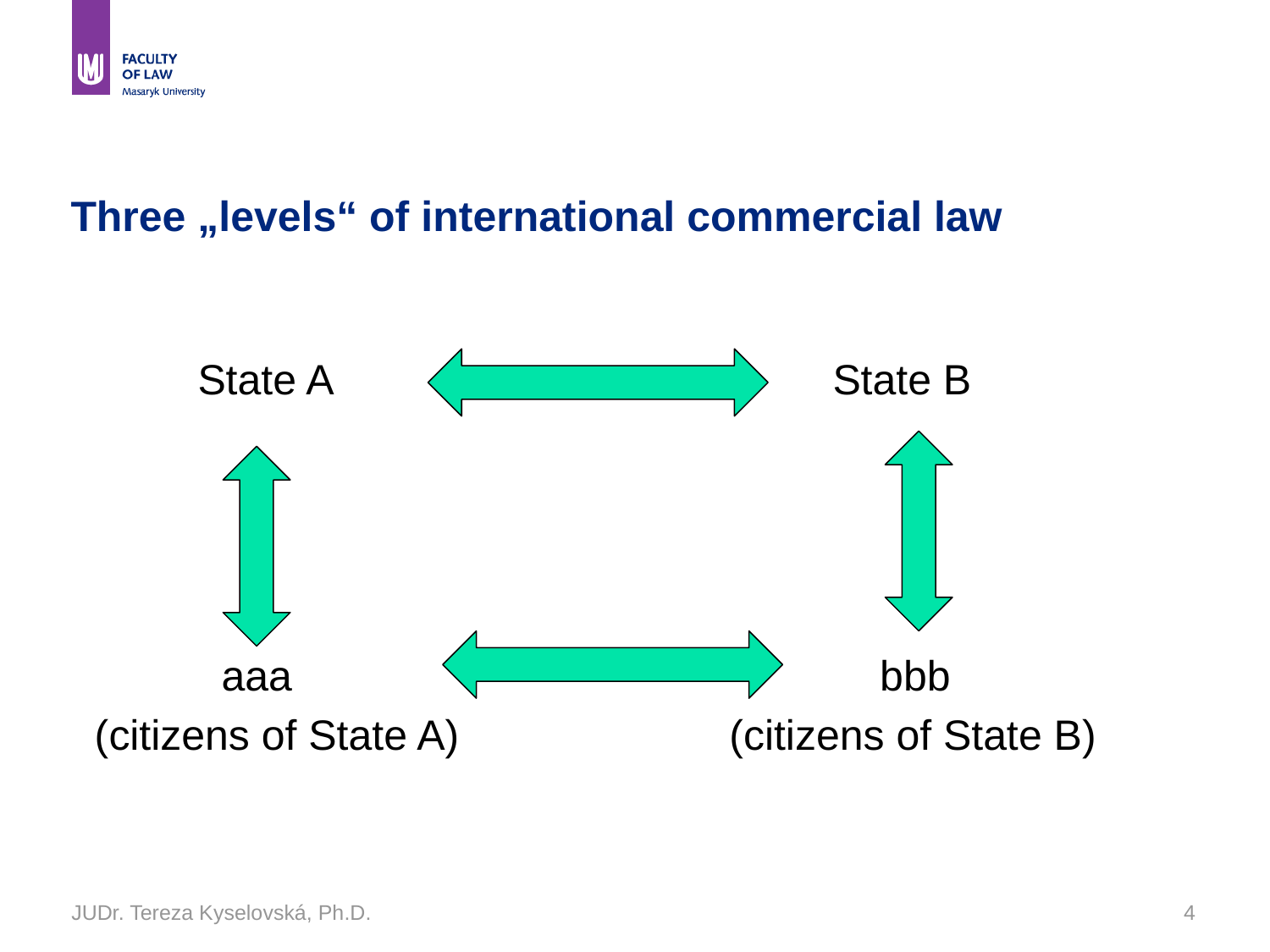

JUDr. Tereza Kyselovská, Ph.D.
# Three „levels“ of international commercial law

	State A 				State B

	  aaa 					    bbb
  (citizens of State A) 		  (citizens of State B)

4